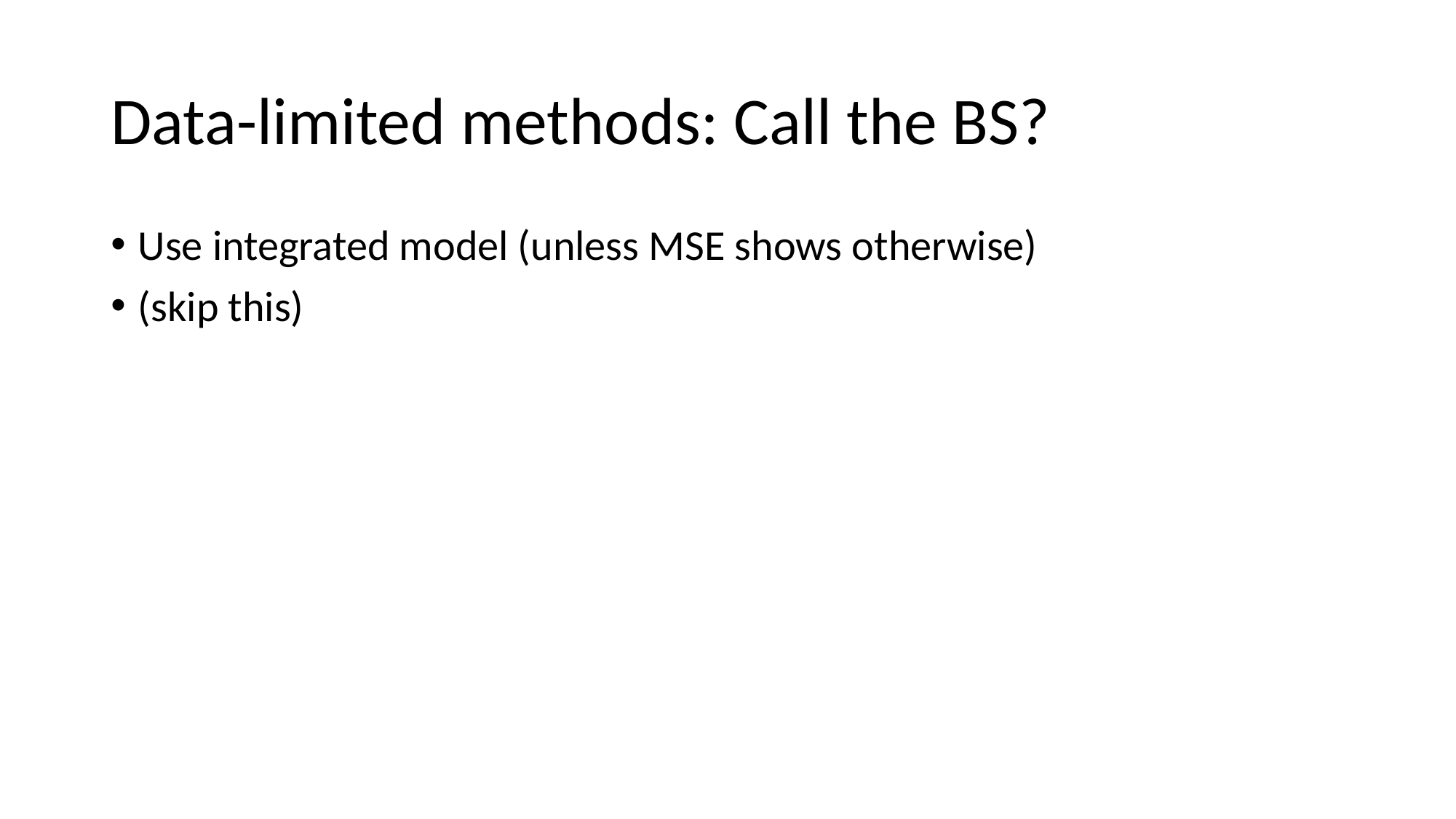

# Data-limited methods: Call the BS?
Use integrated model (unless MSE shows otherwise)
(skip this)